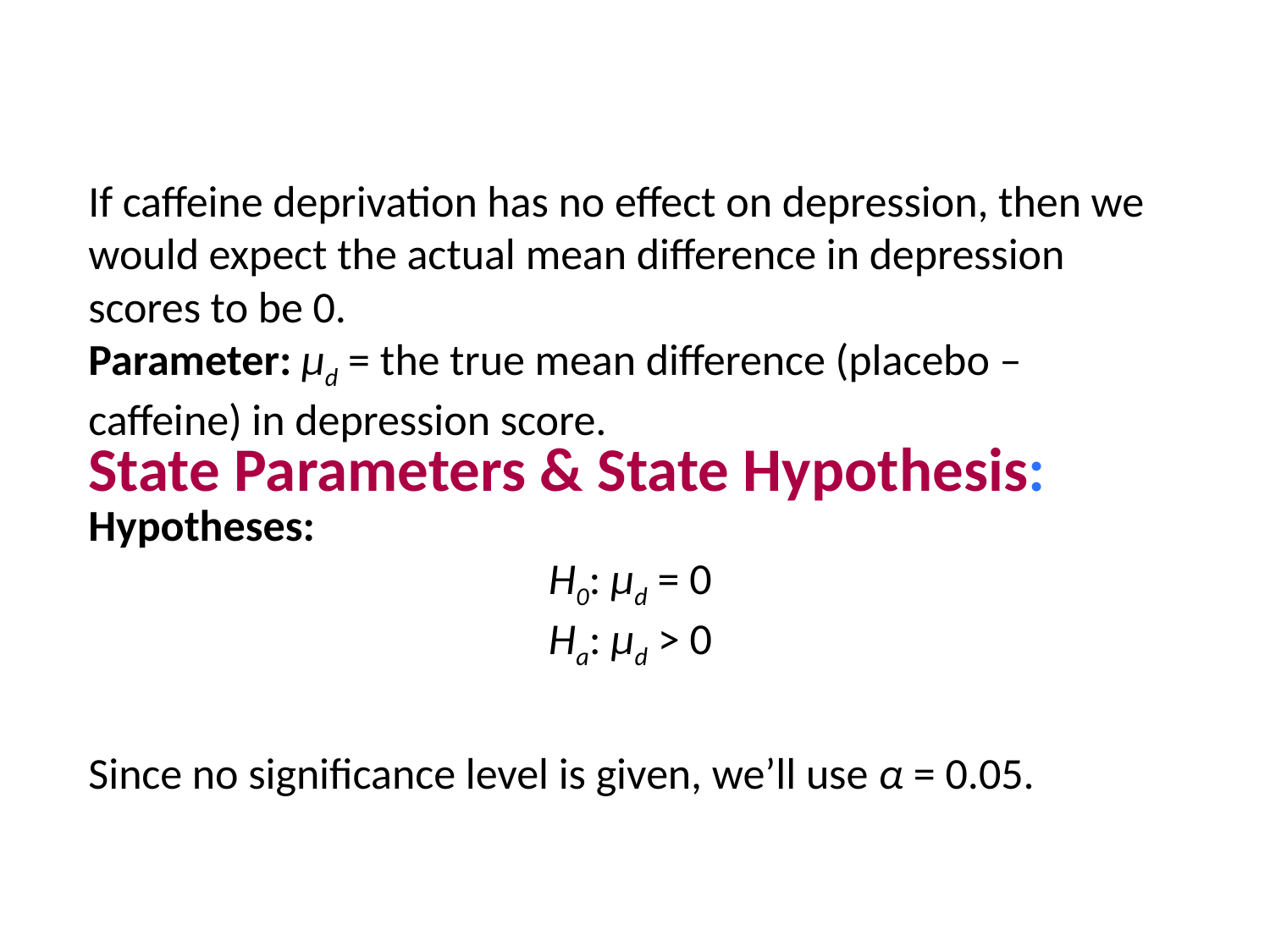

State Parameters & State Hypothesis:
If caffeine deprivation has no effect on depression, then we would expect the actual mean difference in depression scores to be 0.
Parameter: µd = the true mean difference (placebo – caffeine) in depression score.

Hypotheses:
H0: µd = 0
Ha: µd > 0

Since no significance level is given, we’ll use α = 0.05.